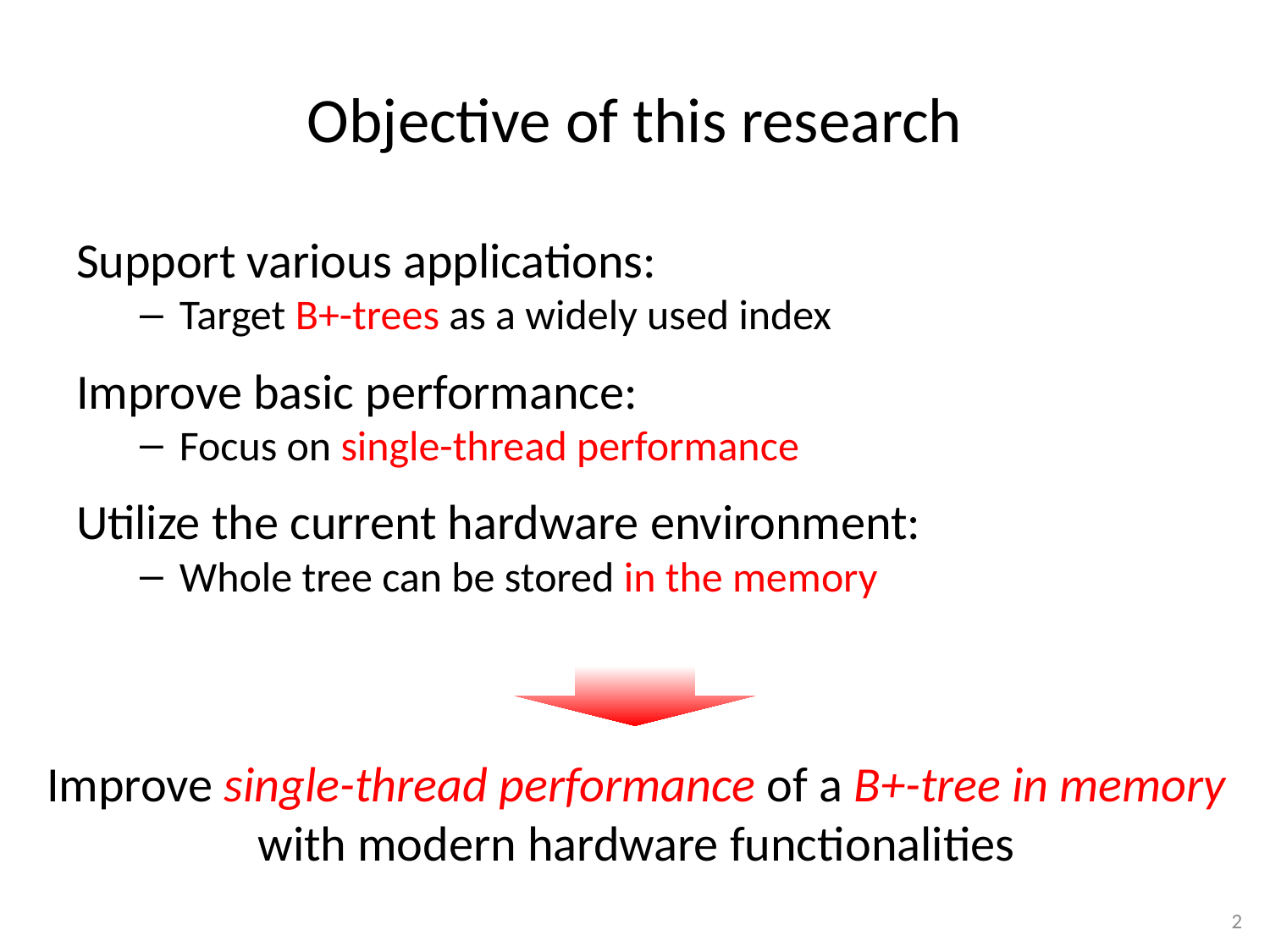

# Objective of this research
Support various applications:
Target B+-trees as a widely used index
Improve basic performance:
Focus on single-thread performance
Utilize the current hardware environment:
Whole tree can be stored in the memory

Improve single-thread performance of a B+-tree in memory
with modern hardware functionalities
2